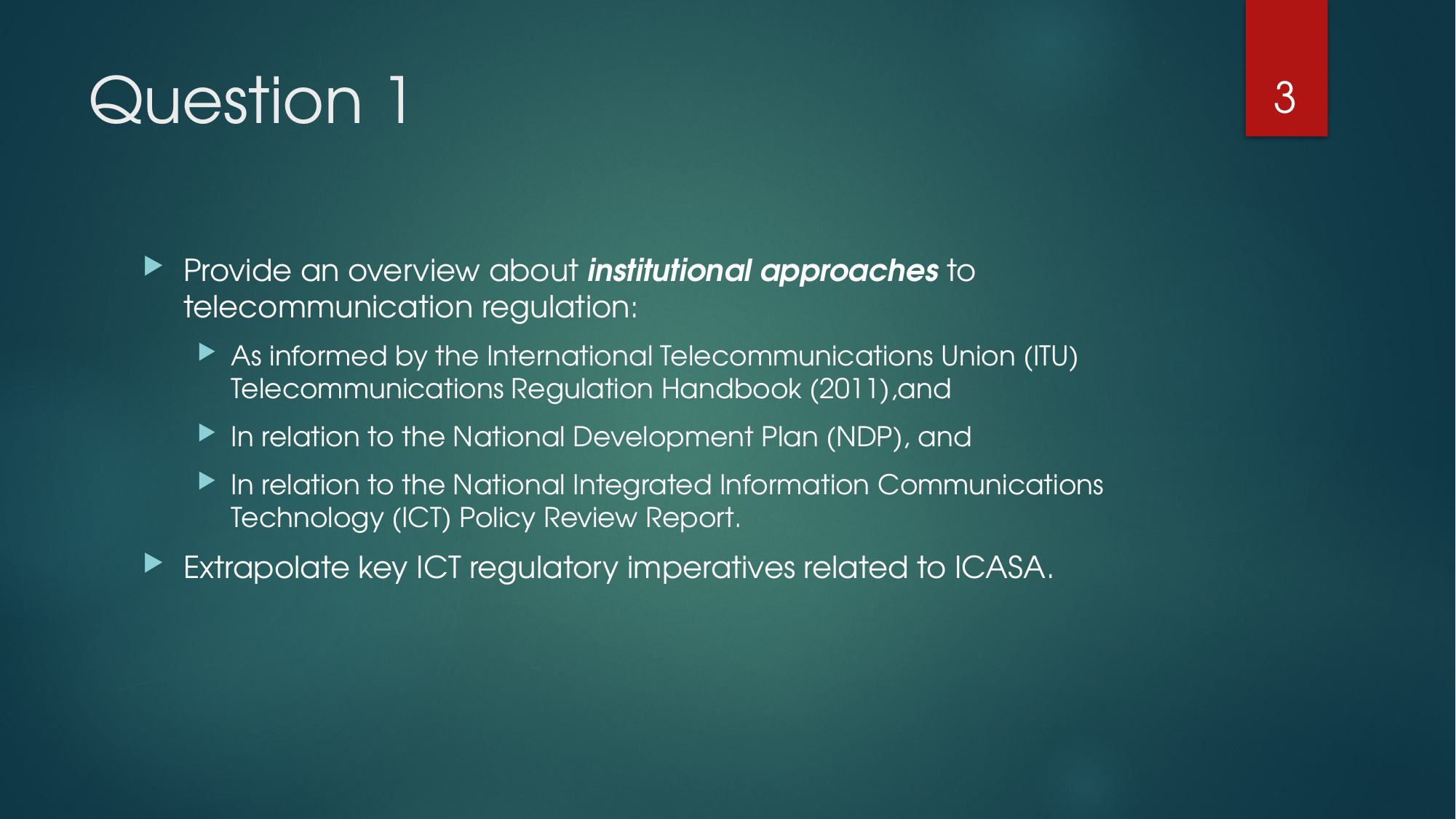

3
# Question 1
Provide an overview about institutional approaches to telecommunication regulation:
As informed by the International Telecommunications Union (ITU) Telecommunications Regulation Handbook (2011),and
In relation to the National Development Plan (NDP), and
In relation to the National Integrated Information Communications Technology (ICT) Policy Review Report.
Extrapolate key ICT regulatory imperatives related to ICASA.